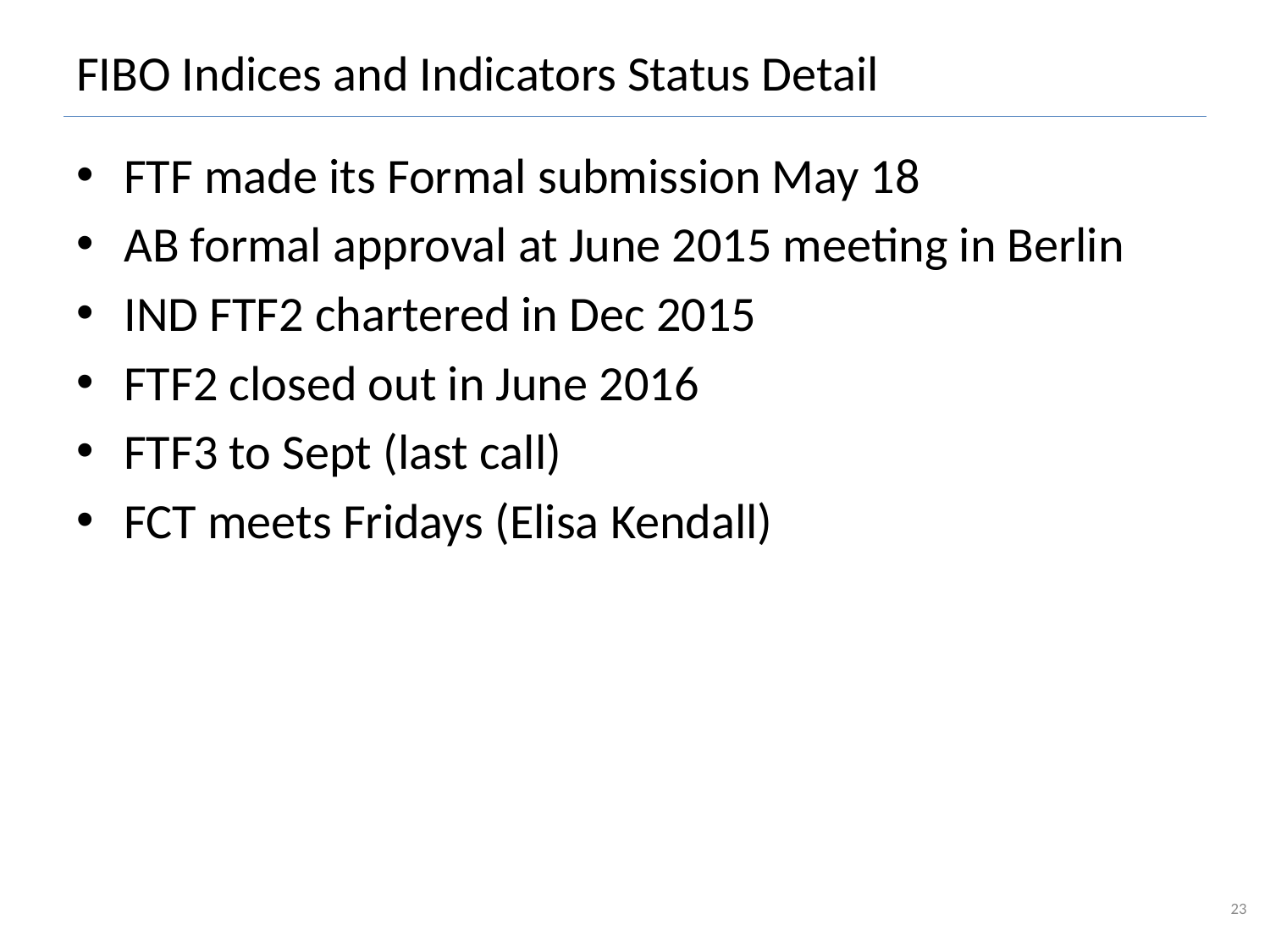

# FIBO Indices and Indicators Status Detail
FTF made its Formal submission May 18
AB formal approval at June 2015 meeting in Berlin
IND FTF2 chartered in Dec 2015
FTF2 closed out in June 2016
FTF3 to Sept (last call)
FCT meets Fridays (Elisa Kendall)
23